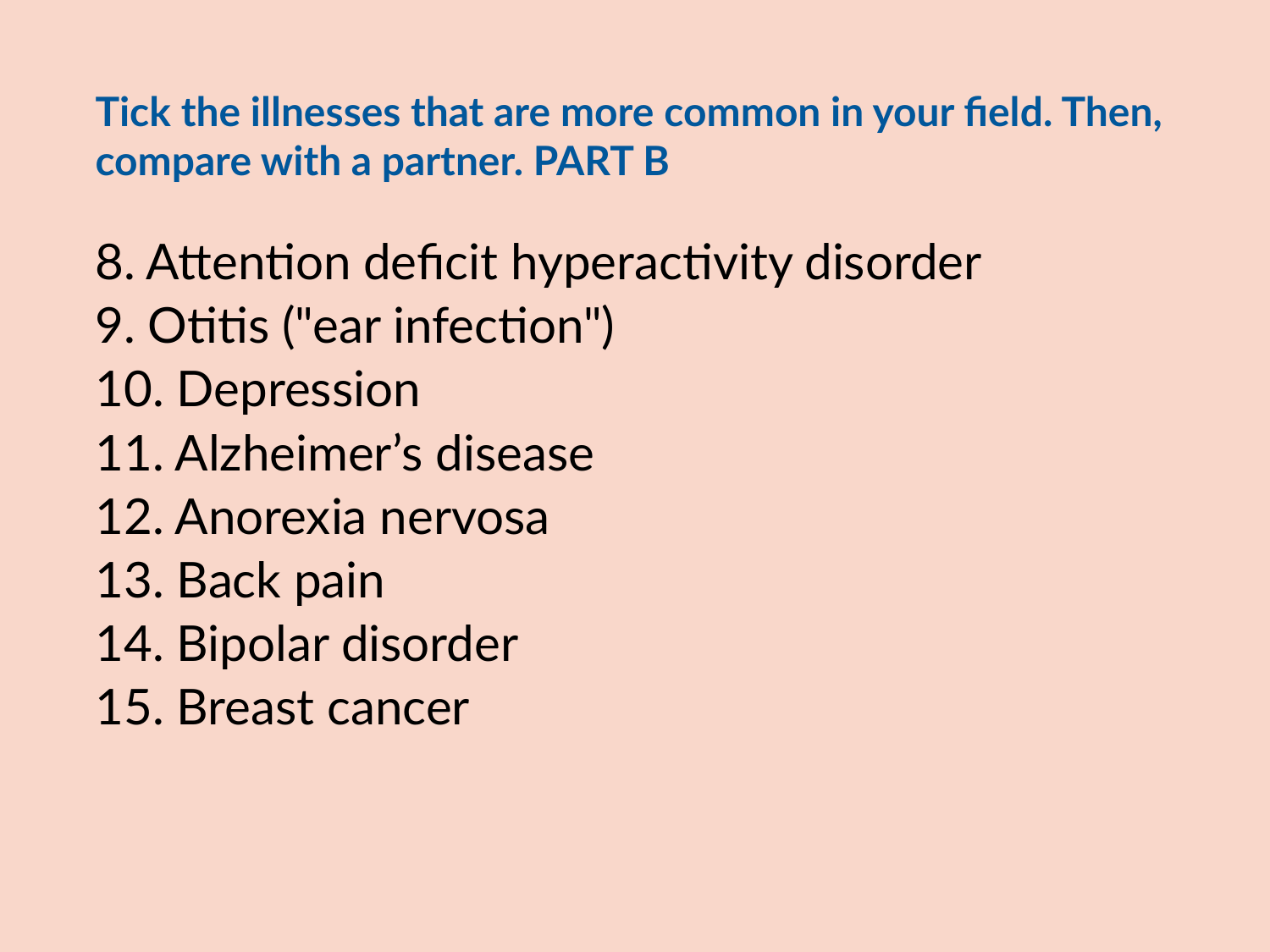

Tick the illnesses that are more common in your field. Then, compare with a partner. PART B

8. Attention deficit hyperactivity disorder
9. Otitis ("ear infection")
10. Depression
11. Alzheimer’s disease
12. Anorexia nervosa
13. Back pain
14. Bipolar disorder
15. Breast cancer